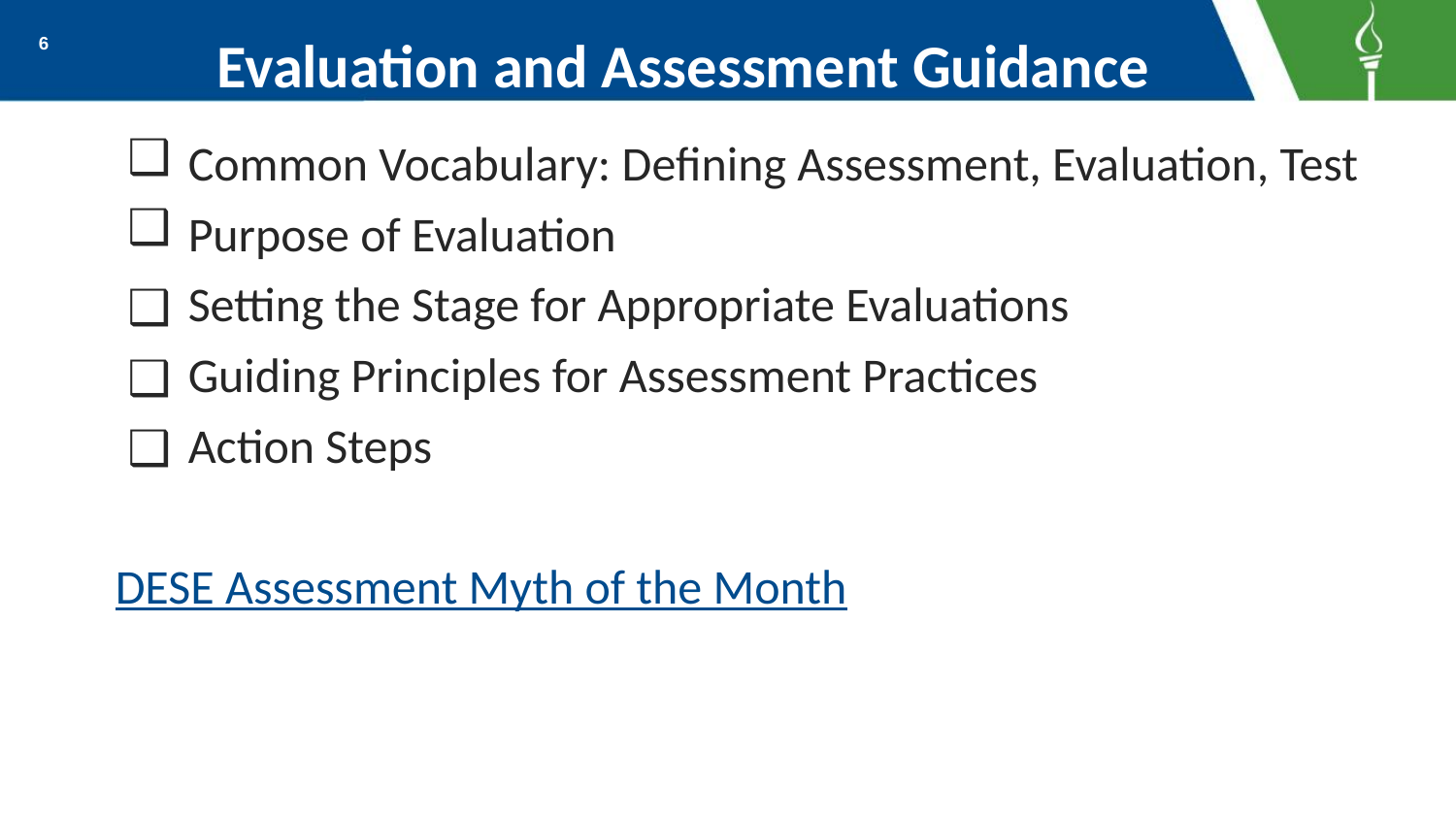

# Evaluation and Assessment Guidance
6
Common Vocabulary: Defining Assessment, Evaluation, Test
Purpose of Evaluation
Setting the Stage for Appropriate Evaluations
Guiding Principles for Assessment Practices
Action Steps

DESE Assessment Myth of the Month